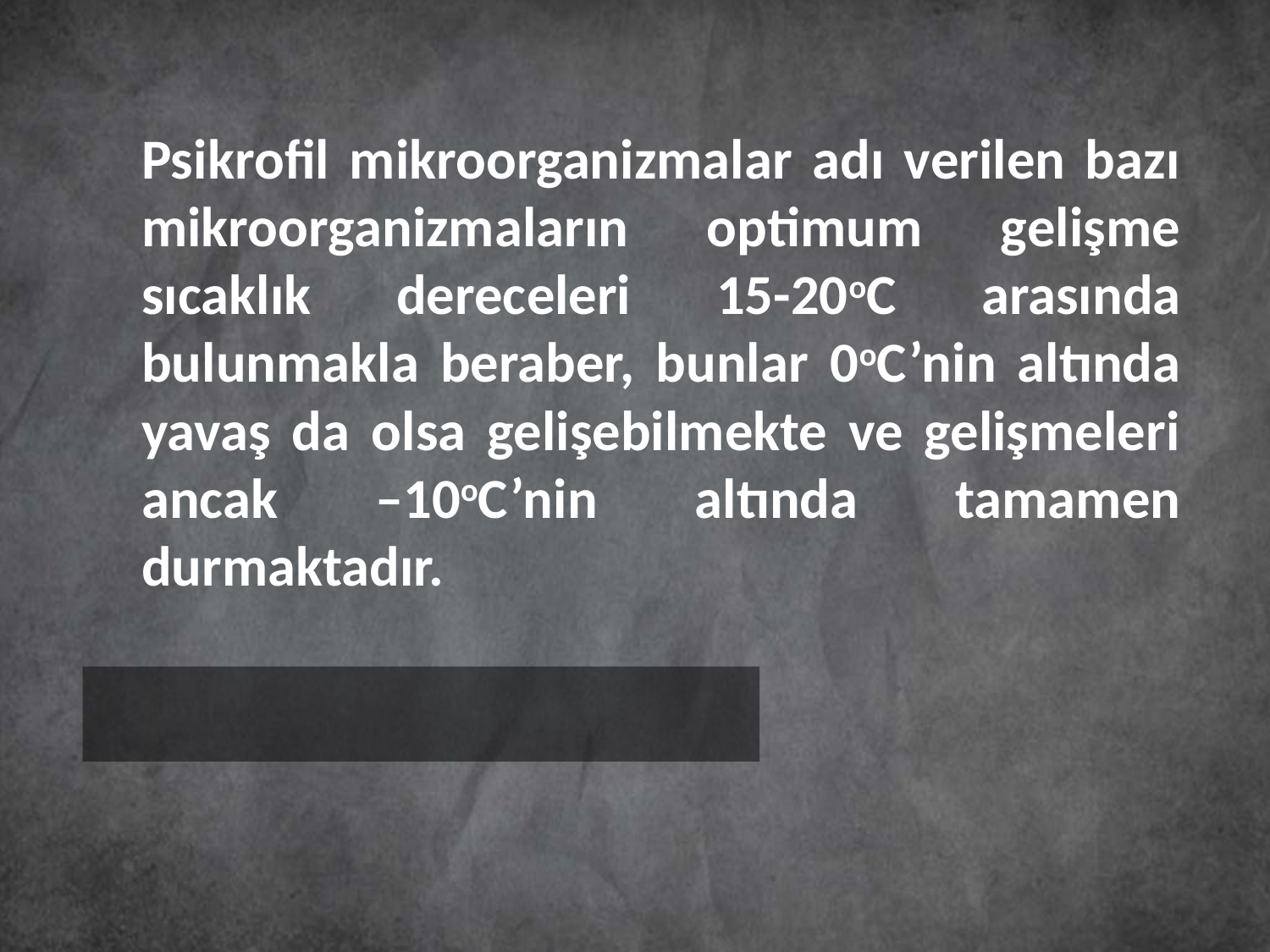

Psikrofil mikroorganizmalar adı verilen bazı mikroorganizmaların optimum gelişme sıcaklık dereceleri 15-20oC arasında bulunmakla beraber, bunlar 0oC’nin altında yavaş da olsa gelişebilmekte ve gelişmeleri ancak –10oC’nin altında tamamen durmaktadır.